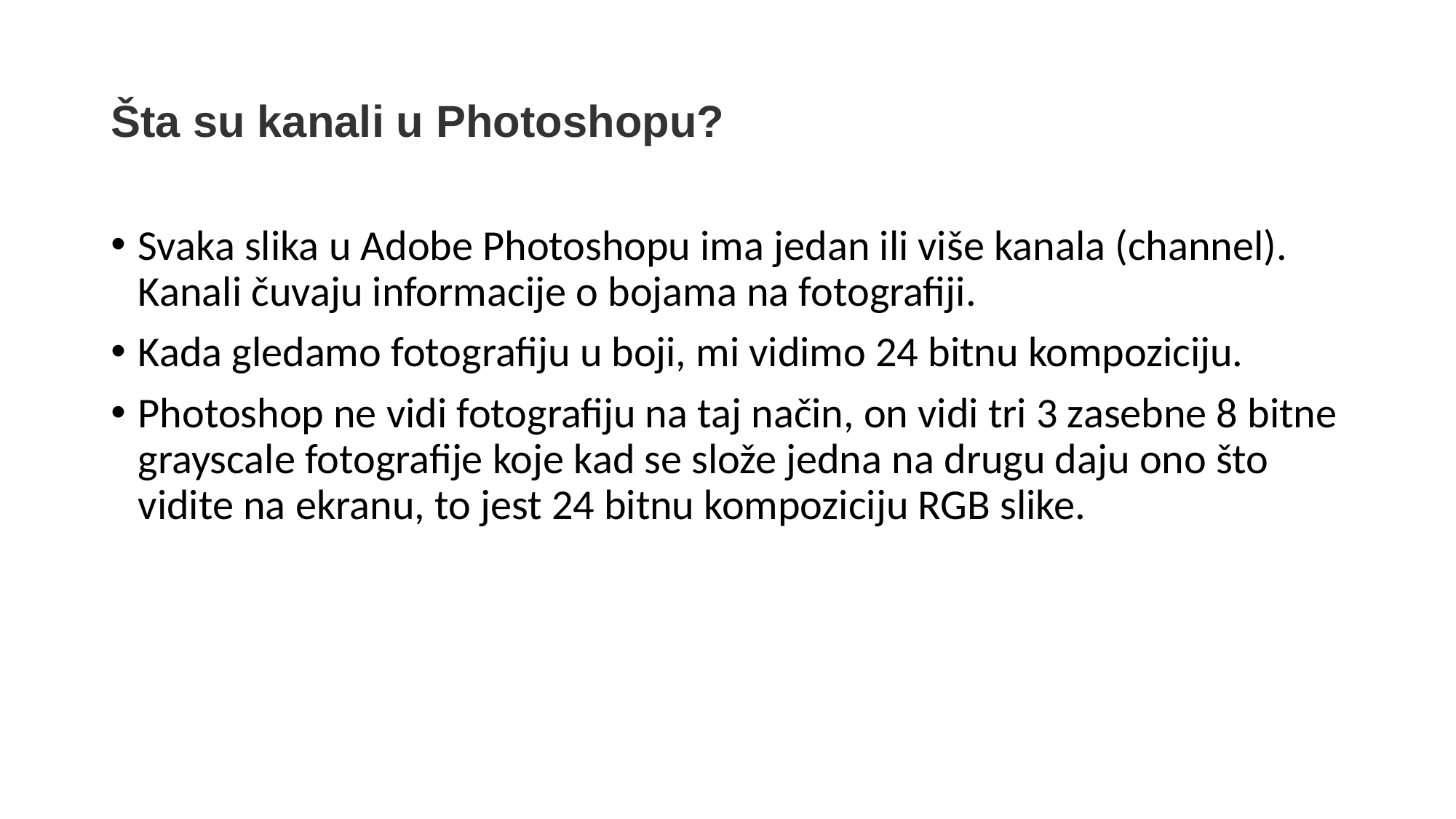

# Šta su kanali u Photoshopu?
Svaka slika u Adobe Photoshopu ima jedan ili više kanala (channel). Kanali čuvaju informacije o bojama na fotografiji.
Kada gledamo fotografiju u boji, mi vidimo 24 bitnu kompoziciju.
Photoshop ne vidi fotografiju na taj način, on vidi tri 3 zasebne 8 bitne grayscale fotografije koje kad se slože jedna na drugu daju ono što vidite na ekranu, to jest 24 bitnu kompoziciju RGB slike.